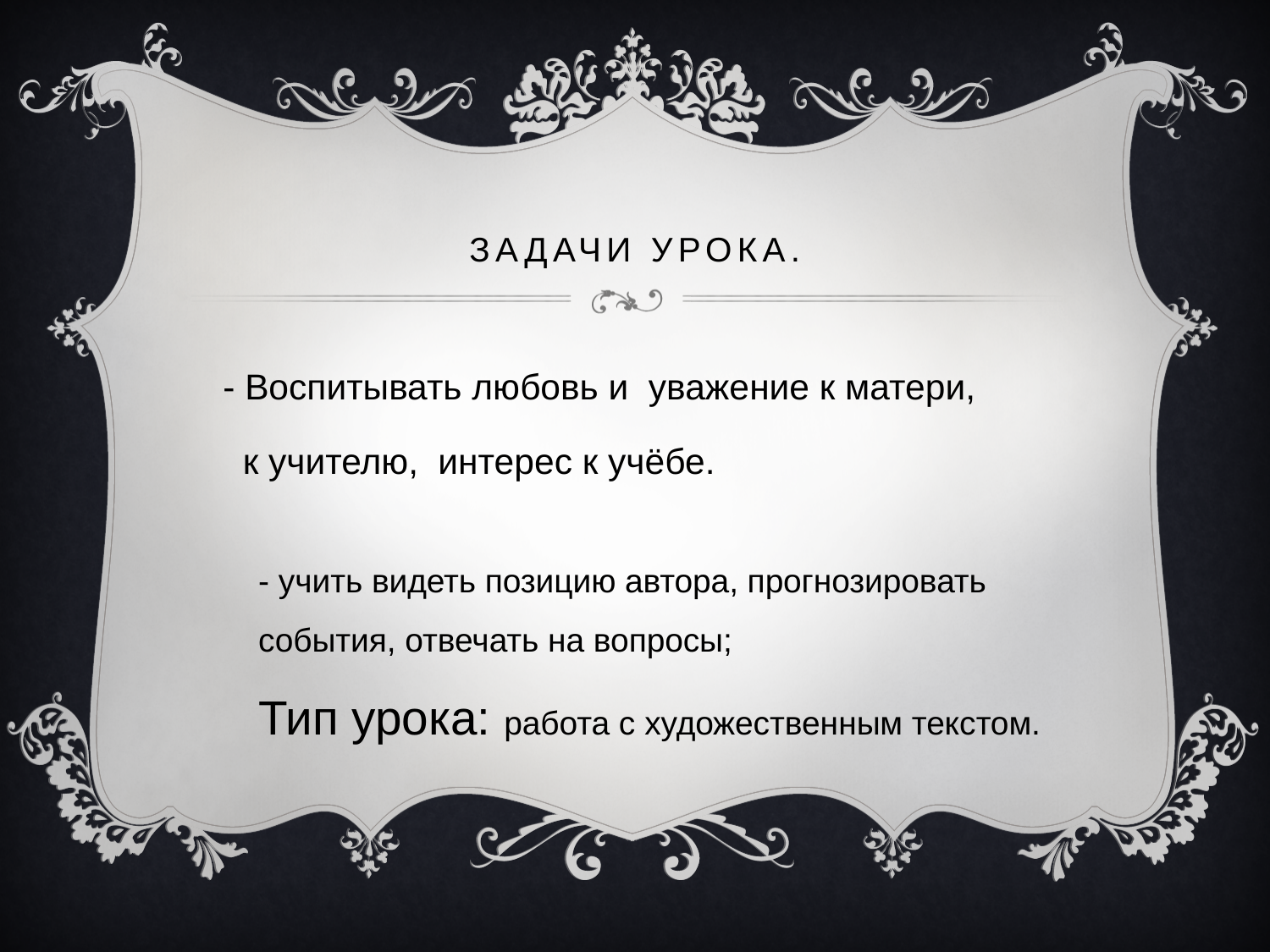

# Задачи урока.
- Воспитывать любовь и  уважение к матери,
  к учителю,  интерес к учёбе.
- учить видеть позицию автора, прогнозировать события, отвечать на вопросы;
Тип урока: работа с художественным текстом.